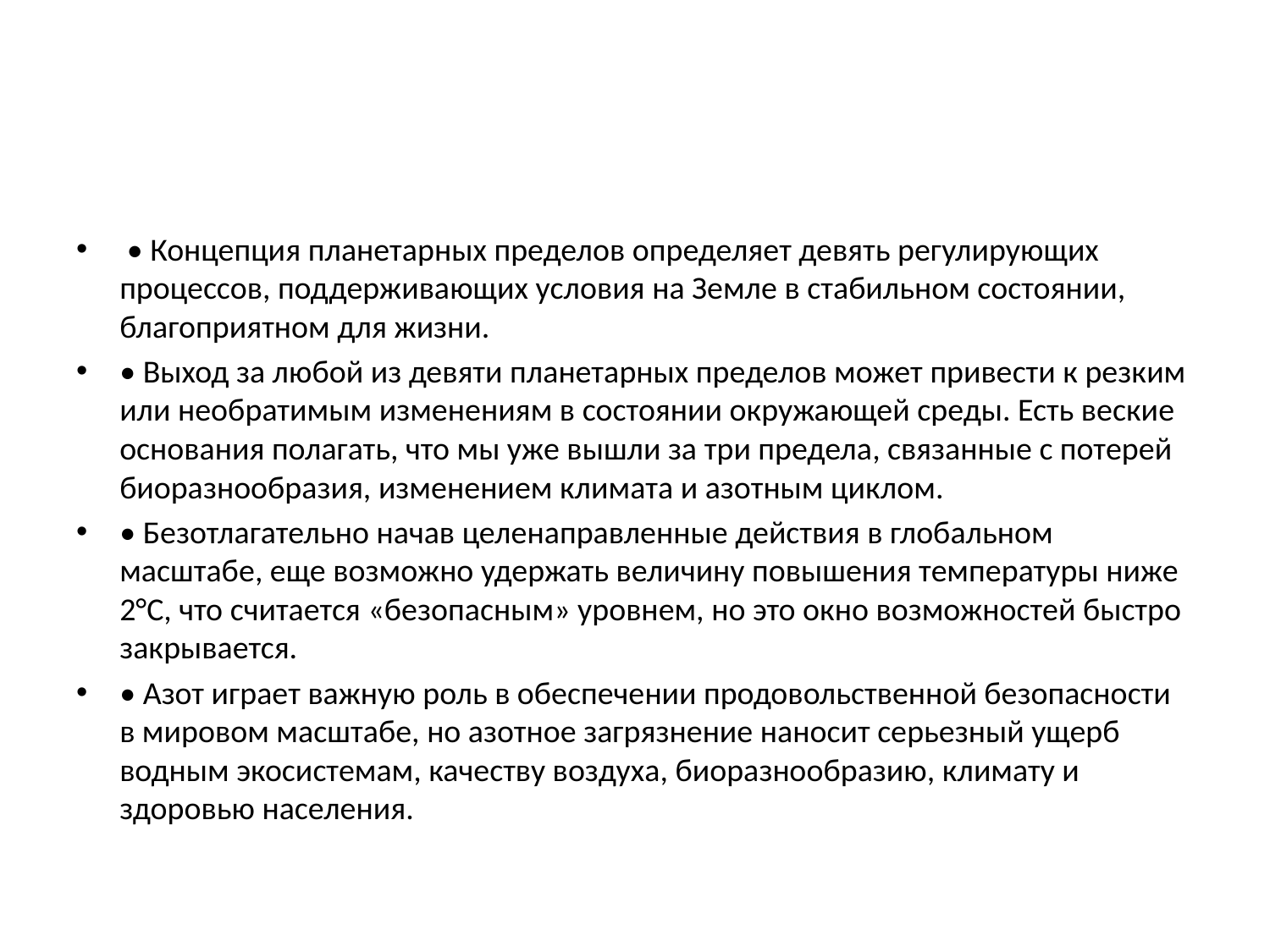

#
 • Концепция планетарных пределов определяет девять регулирующих процессов, поддерживающих условия на Земле в стабильном состоянии, благоприятном для жизни.
• Выход за любой из девяти планетарных пределов может привести к резким или необратимым изменениям в состоянии окружающей среды. Есть веские основания полагать, что мы уже вышли за три предела, связанные с потерей биоразнообразия, изменением климата и азотным циклом.
• Безотлагательно начав целенаправленные действия в глобальном масштабе, еще возможно удержать величину повышения температуры ниже 2°C, что считается «безопасным» уровнем, но это окно возможностей быстро закрывается.
• Азот играет важную роль в обеспечении продовольственной безопасности в мировом масштабе, но азотное загрязнение наносит серьезный ущерб водным экосистемам, качеству воздуха, биоразнообразию, климату и здоровью населения.